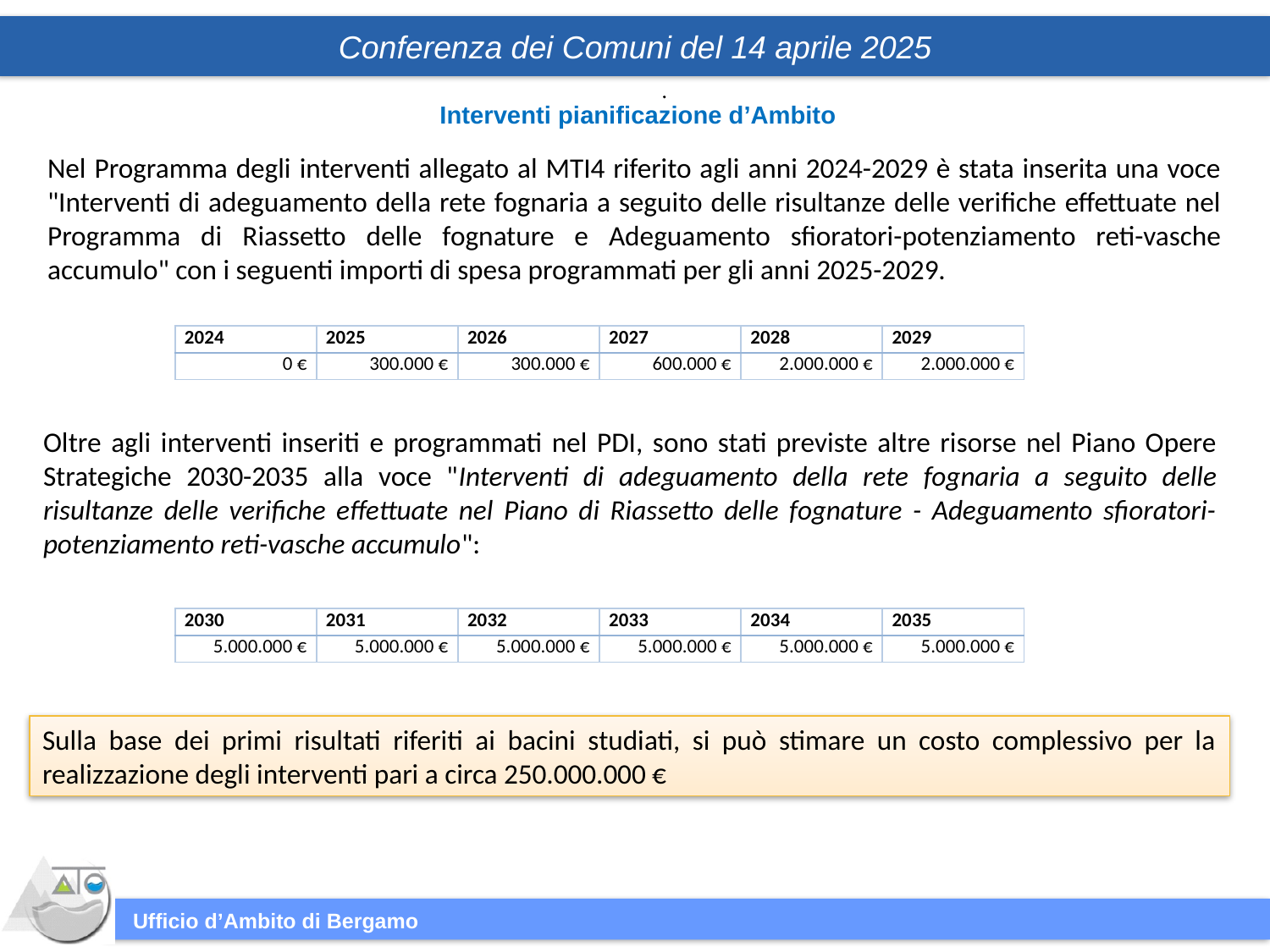

Interventi pianificazione d’Ambito
Nel Programma degli interventi allegato al MTI4 riferito agli anni 2024-2029 è stata inserita una voce "Interventi di adeguamento della rete fognaria a seguito delle risultanze delle verifiche effettuate nel Programma di Riassetto delle fognature e Adeguamento sfioratori-potenziamento reti-vasche accumulo" con i seguenti importi di spesa programmati per gli anni 2025-2029.
| 2024 | 2025 | 2026 | 2027 | 2028 | 2029 |
| --- | --- | --- | --- | --- | --- |
| 0 € | 300.000 € | 300.000 € | 600.000 € | 2.000.000 € | 2.000.000 € |
Oltre agli interventi inseriti e programmati nel PDI, sono stati previste altre risorse nel Piano Opere Strategiche 2030-2035 alla voce "Interventi di adeguamento della rete fognaria a seguito delle risultanze delle verifiche effettuate nel Piano di Riassetto delle fognature - Adeguamento sfioratori-potenziamento reti-vasche accumulo":
| 2030 | 2031 | 2032 | 2033 | 2034 | 2035 |
| --- | --- | --- | --- | --- | --- |
| 5.000.000 € | 5.000.000 € | 5.000.000 € | 5.000.000 € | 5.000.000 € | 5.000.000 € |
Sulla base dei primi risultati riferiti ai bacini studiati, si può stimare un costo complessivo per la realizzazione degli interventi pari a circa 250.000.000 €